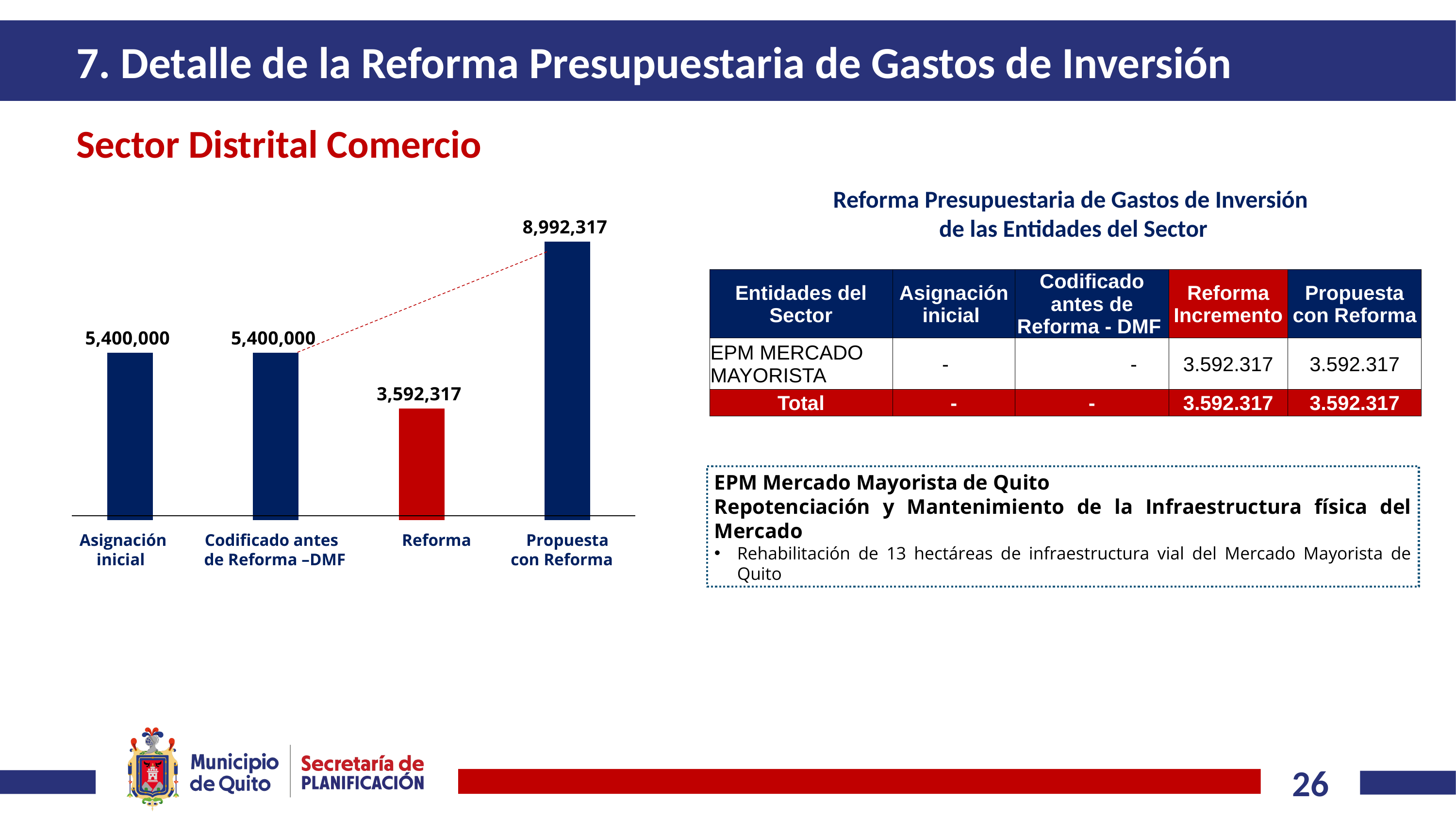

# 7. Detalle de la Reforma Presupuestaria de Gastos de Inversión
Sector Distrital Comercio
Reforma Presupuestaria de Gastos de Inversión
de las Entidades del Sector

### Chart

| Category |  |
|---|---|
| Asignación inicial  | 5400000.0 |
| Codificado | 5400000.0 |
| Reforma | 3592317.2 |
| Nuevo Codficado | 8992317.2 |
| Entidades del Sector | Asignación inicial | Codificado antes de Reforma - DMF | Reforma Incremento | Propuesta con Reforma |
| --- | --- | --- | --- | --- |
| EPM MERCADO MAYORISTA | - | - | 3.592.317 | 3.592.317 |
| Total | - | - | 3.592.317 | 3.592.317 |
EPM Mercado Mayorista de Quito
Repotenciación y Mantenimiento de la Infraestructura física del Mercado
Rehabilitación de 13 hectáreas de infraestructura vial del Mercado Mayorista de Quito
Asignación         Codificado antes               Reforma             Propuesta
    inicial              de Reforma –DMF                                       con Reforma